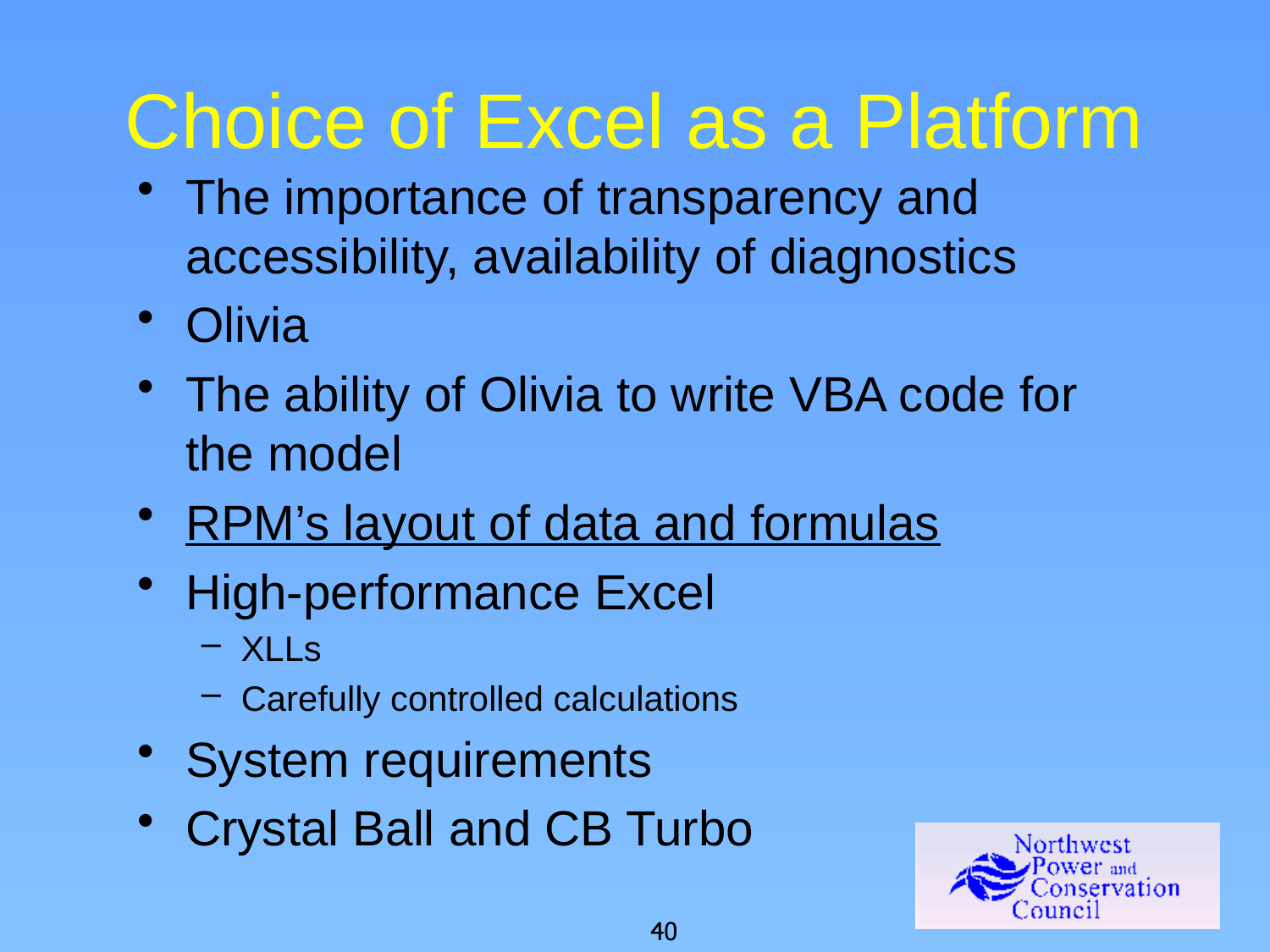

# Choice of Excel as a Platform
The importance of transparency and accessibility, availability of diagnostics
Olivia
The ability of Olivia to write VBA code for the model
RPM’s layout of data and formulas
High-performance Excel
XLLs
Carefully controlled calculations
System requirements
Crystal Ball and CB Turbo